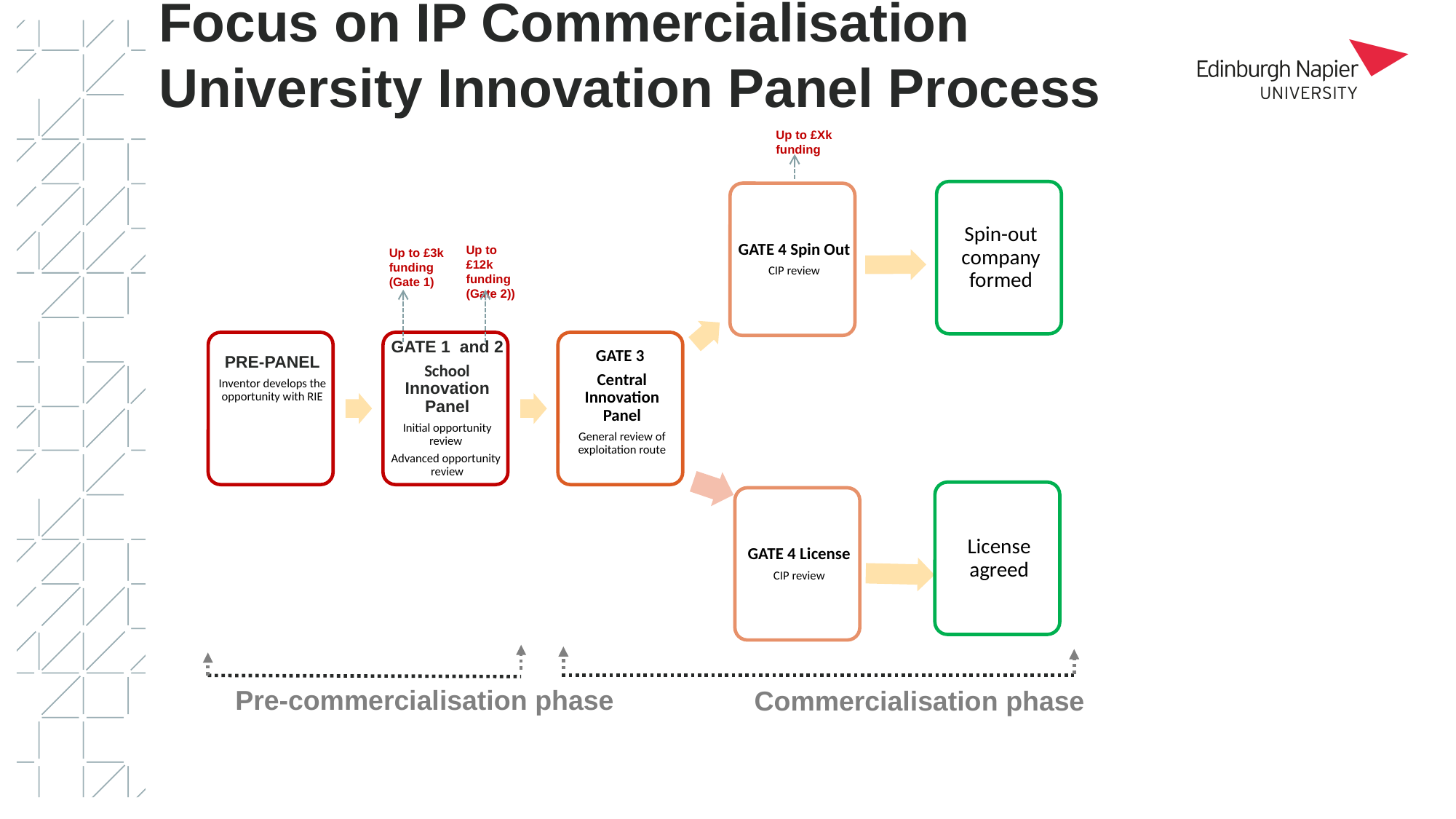

Focus on IP Commercialisation
University Innovation Panel Process

PRE-PANEL
Inventor develops the opportunity with RIE

GATE 1  and 2
School Innovation Panel
Initial opportunity review
Advanced opportunity  review

GATE 3
Central Innovation Panel
General review of exploitation route exploitation route

GATE 4 Spin Out
CIP review

GATE 4 License
CIP review

Spin-out company formed

License agreed
Up to £Xk funding
Up to £12k funding
(Gate 2))
Up to £3k funding
(Gate 1)
Pre-commercialisation phase
Commercialisation phase